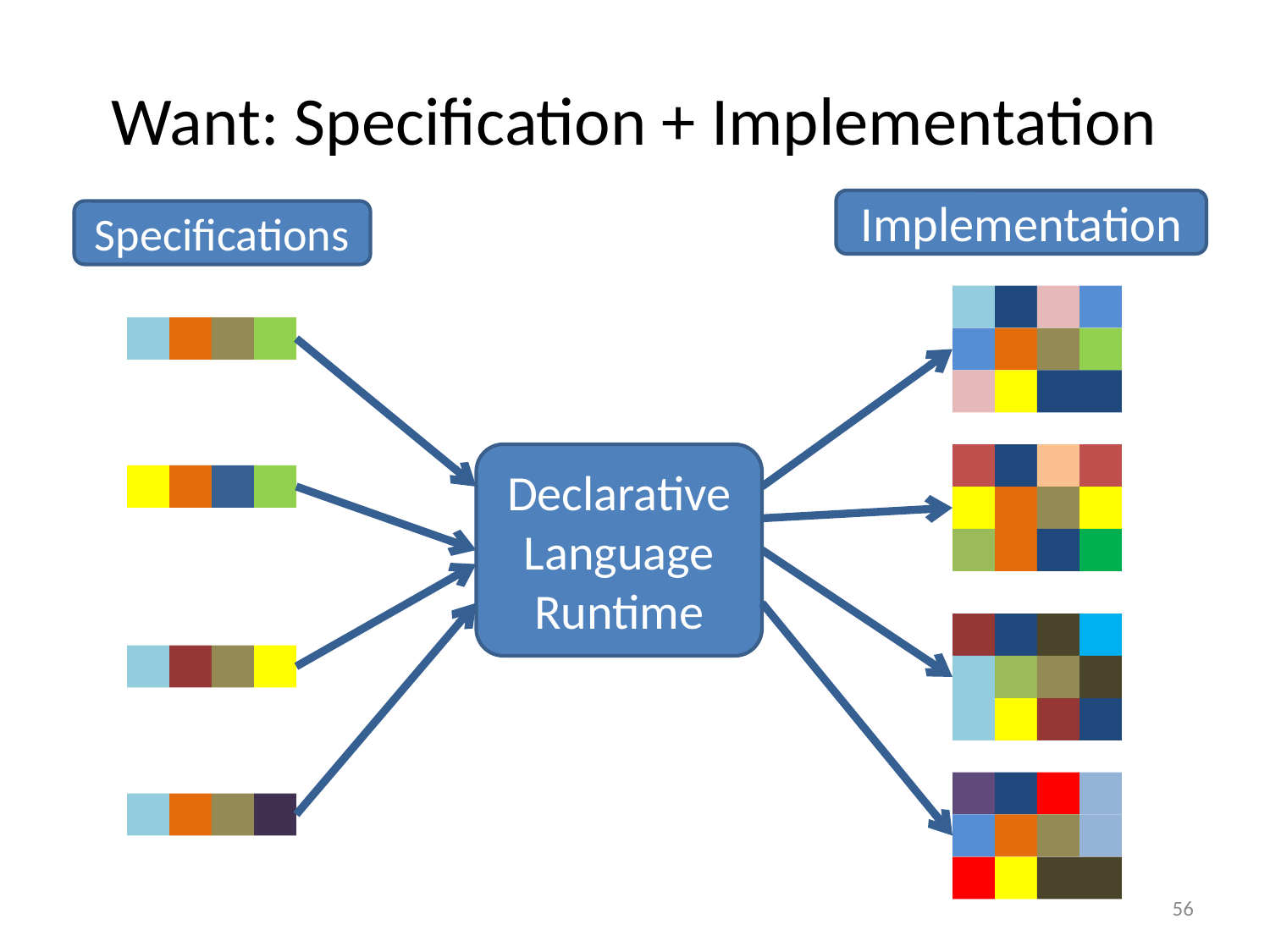

# Want: Specification + Implementation
Implementation
Specifications

Declarative
Language Runtime

56